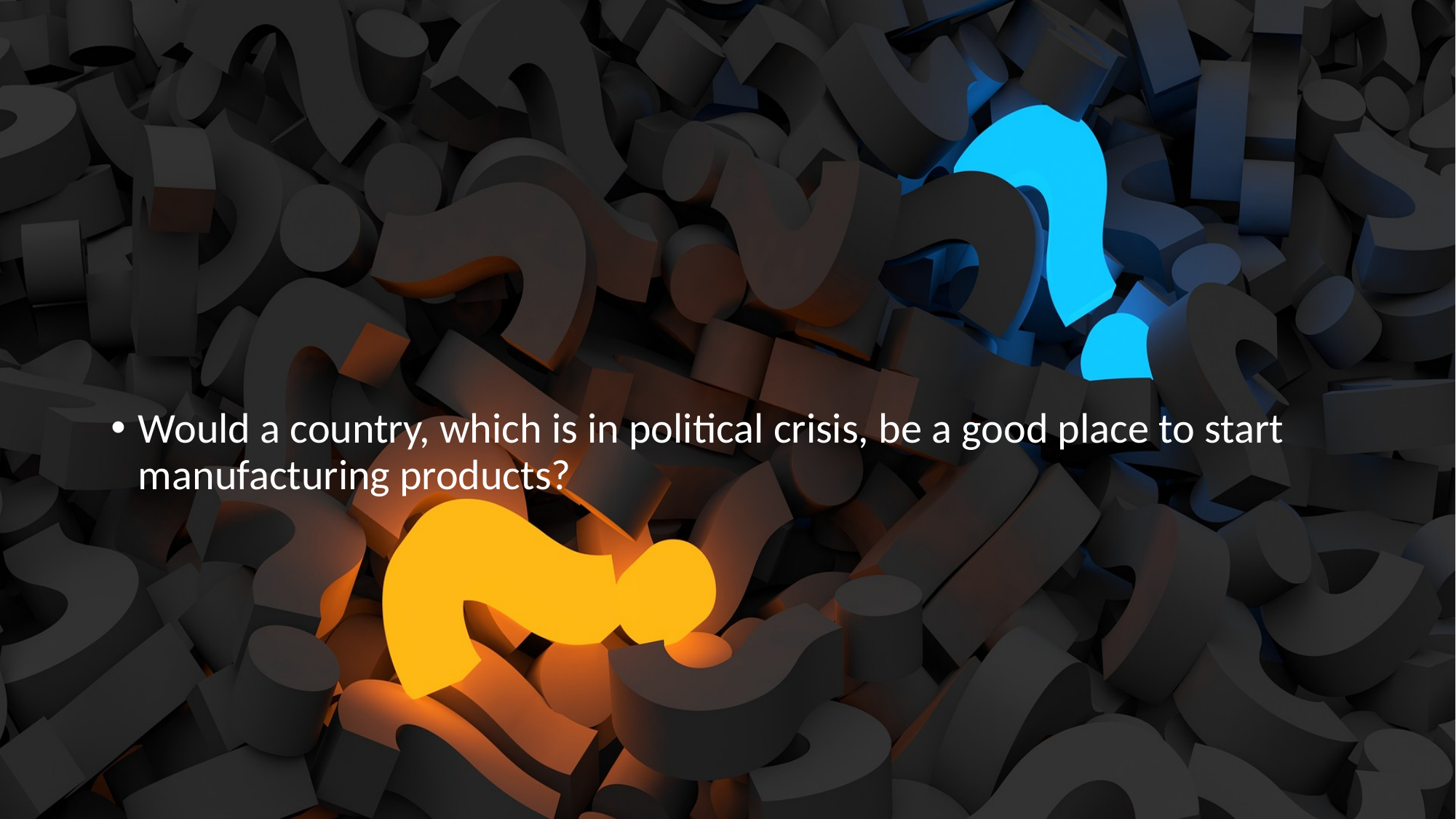

Would a country, which is in political crisis, be a good place to start manufacturing products?